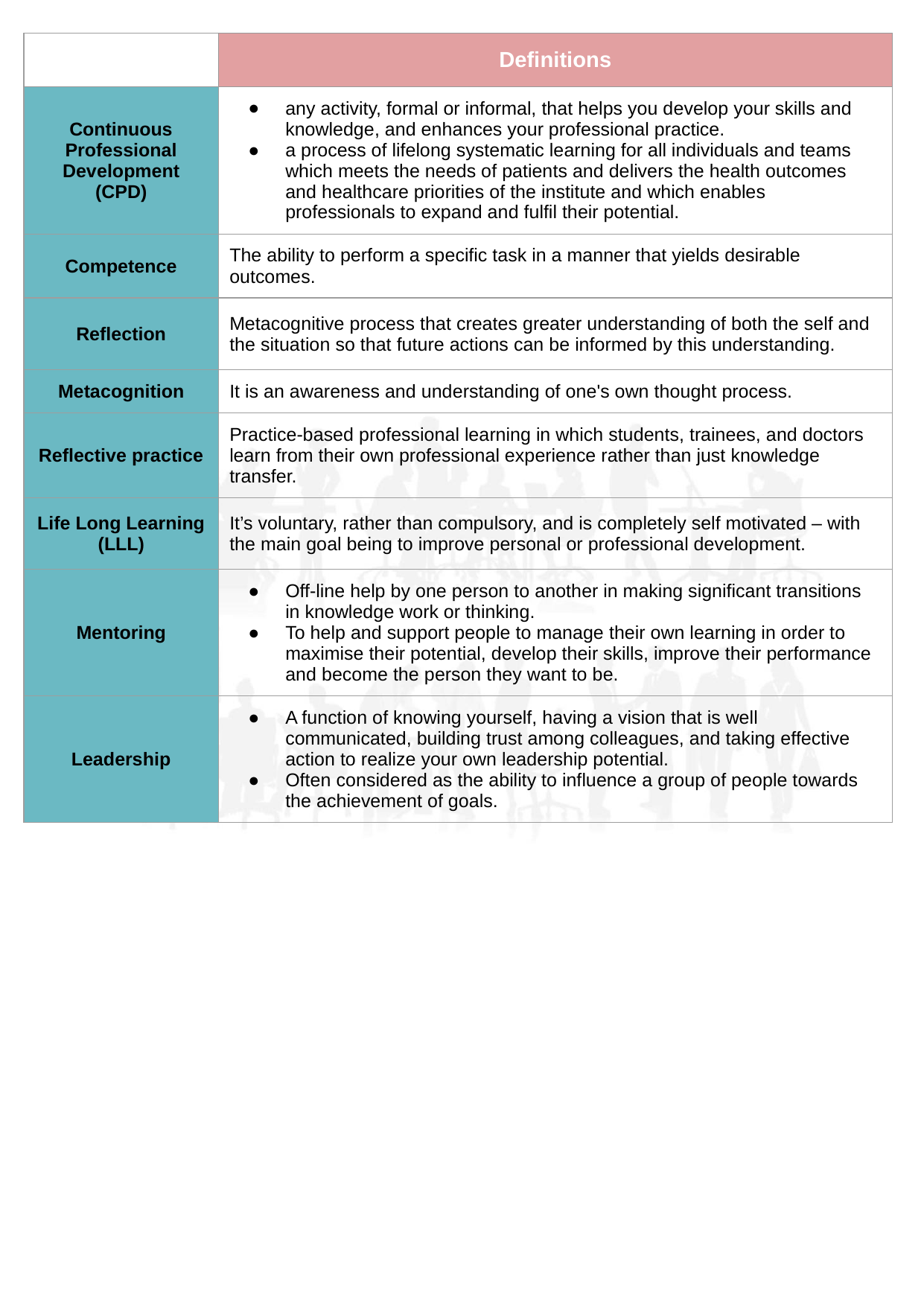

|  | Definitions |
| --- | --- |
| Continuous Professional Development (CPD) | any activity, formal or informal, that helps you develop your skills and knowledge, and enhances your professional practice. a process of lifelong systematic learning for all individuals and teams which meets the needs of patients and delivers the health outcomes and healthcare priorities of the institute and which enables professionals to expand and fulfil their potential. |
| Competence | The ability to perform a specific task in a manner that yields desirable outcomes. |
| Reflection | Metacognitive process that creates greater understanding of both the self and the situation so that future actions can be informed by this understanding. |
| Metacognition | It is an awareness and understanding of one's own thought process. |
| Reflective practice | Practice-based professional learning in which students, trainees, and doctors learn from their own professional experience rather than just knowledge transfer. |
| Life Long Learning (LLL) | It’s voluntary, rather than compulsory, and is completely self motivated – with the main goal being to improve personal or professional development. |
| Mentoring | Off-line help by one person to another in making significant transitions in knowledge work or thinking. To help and support people to manage their own learning in order to maximise their potential, develop their skills, improve their performance and become the person they want to be. |
| Leadership | A function of knowing yourself, having a vision that is well communicated, building trust among colleagues, and taking effective action to realize your own leadership potential. Often considered as the ability to influence a group of people towards the achievement of goals. |